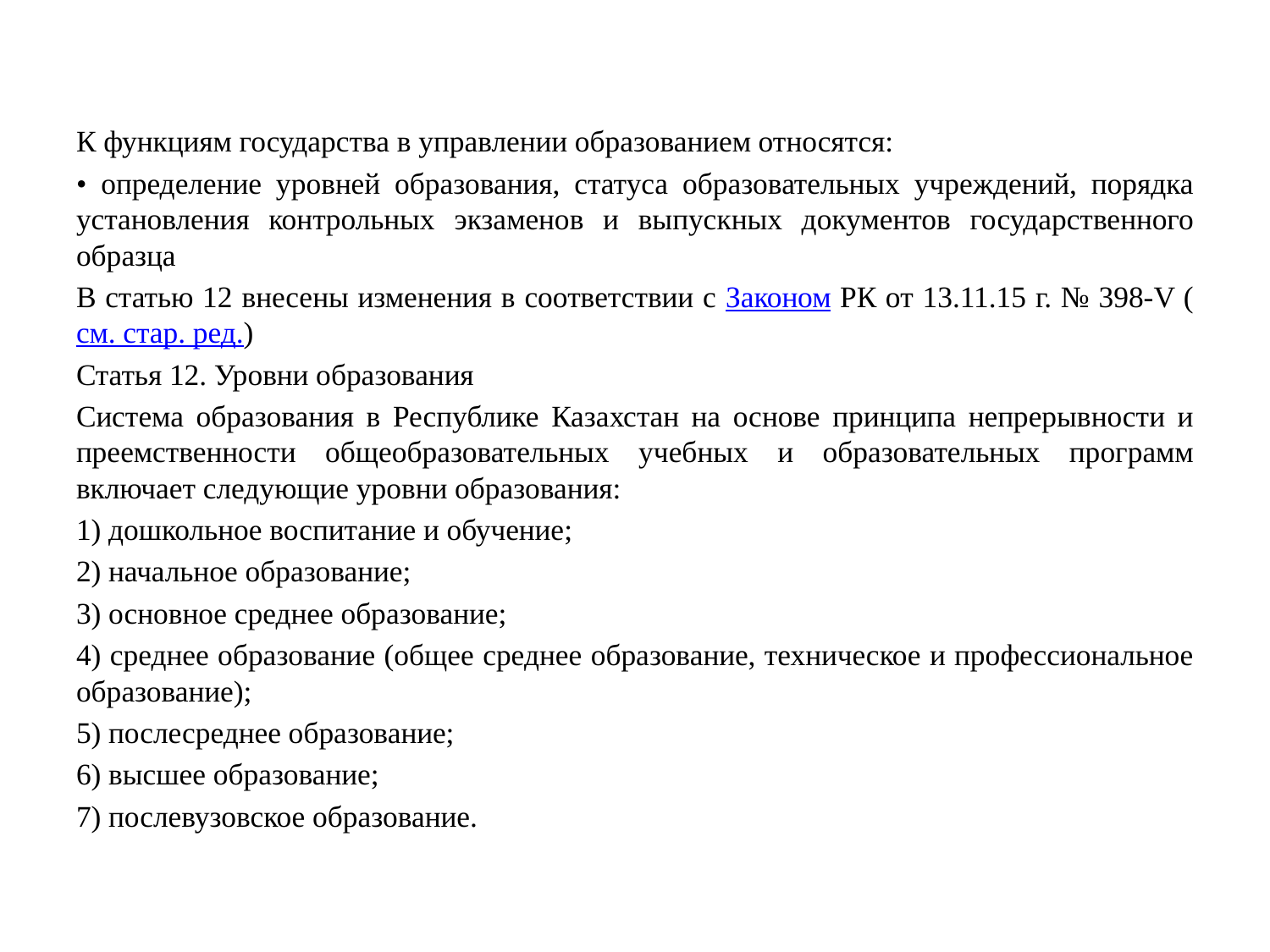

К функциям государства в управлении образованием относятся:
• определение уровней образования, статуса образовательных учреждений, порядка установления контрольных экзаменов и выпускных документов государственного образца
В статью 12 внесены изменения в соответствии с Законом РК от 13.11.15 г. № 398-V (см. стар. ред.)
Статья 12. Уровни образования
Система образования в Республике Казахстан на основе принципа непрерывности и преемственности общеобразовательных учебных и образовательных программ включает следующие уровни образования:
1) дошкольное воспитание и обучение;
2) начальное образование;
3) основное среднее образование;
4) среднее образование (общее среднее образование, техническое и профессиональное образование);
5) послесреднее образование;
6) высшее образование;
7) послевузовское образование.